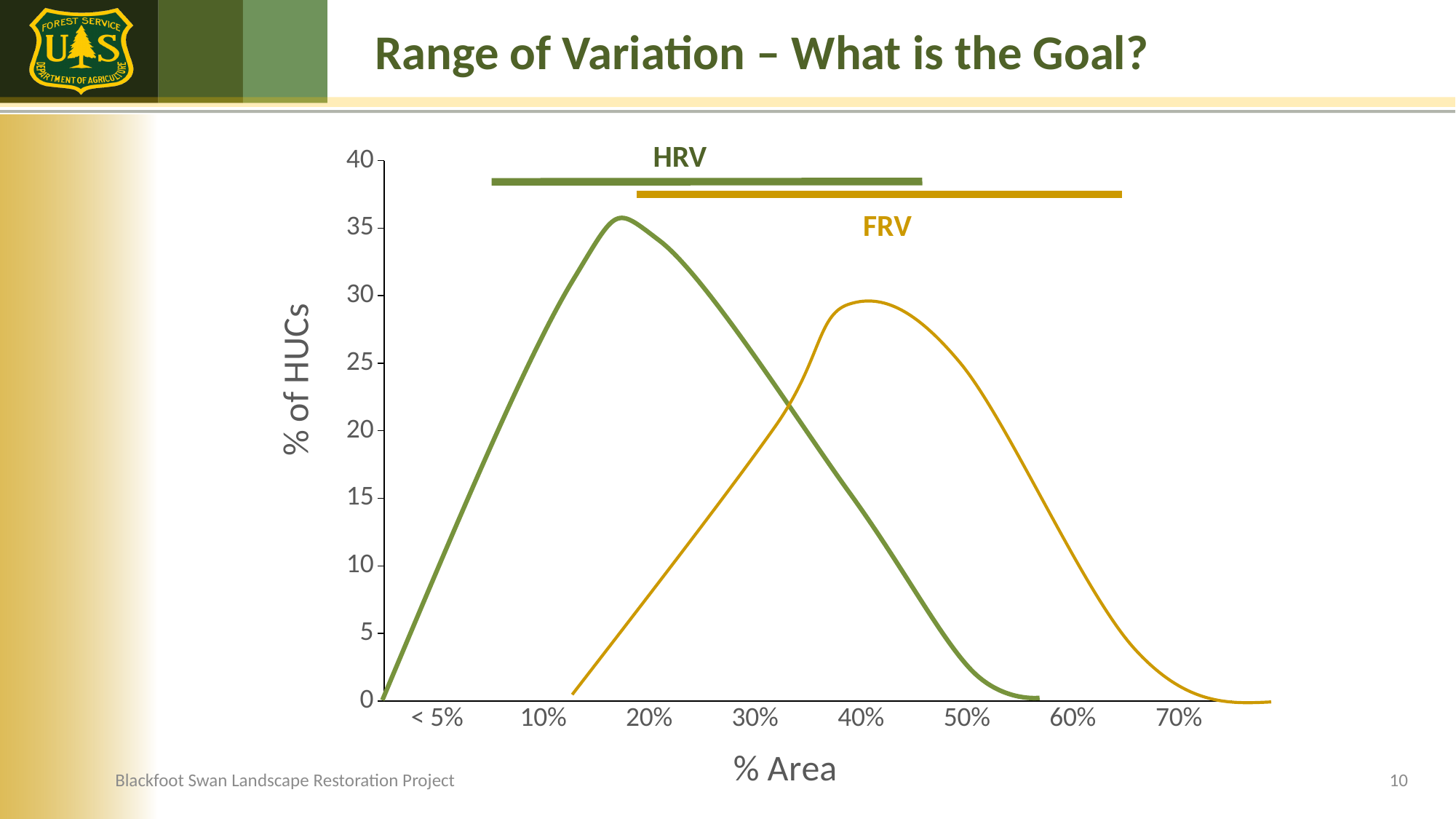

# Range of Variation – What is the Goal?

### Chart

| Category | ESR 20 |
|---|---|
| < 5% | 0.0 |
| 10% | 1.0 |
| 20% | 2.0 |
| 30% | 4.0 |
| 40% | 6.0 |
| 50% | 5.0 |
| 60% | 2.0 |
| 70% | 1.0 |
HRV
FRV
Blackfoot Swan Landscape Restoration Project
10